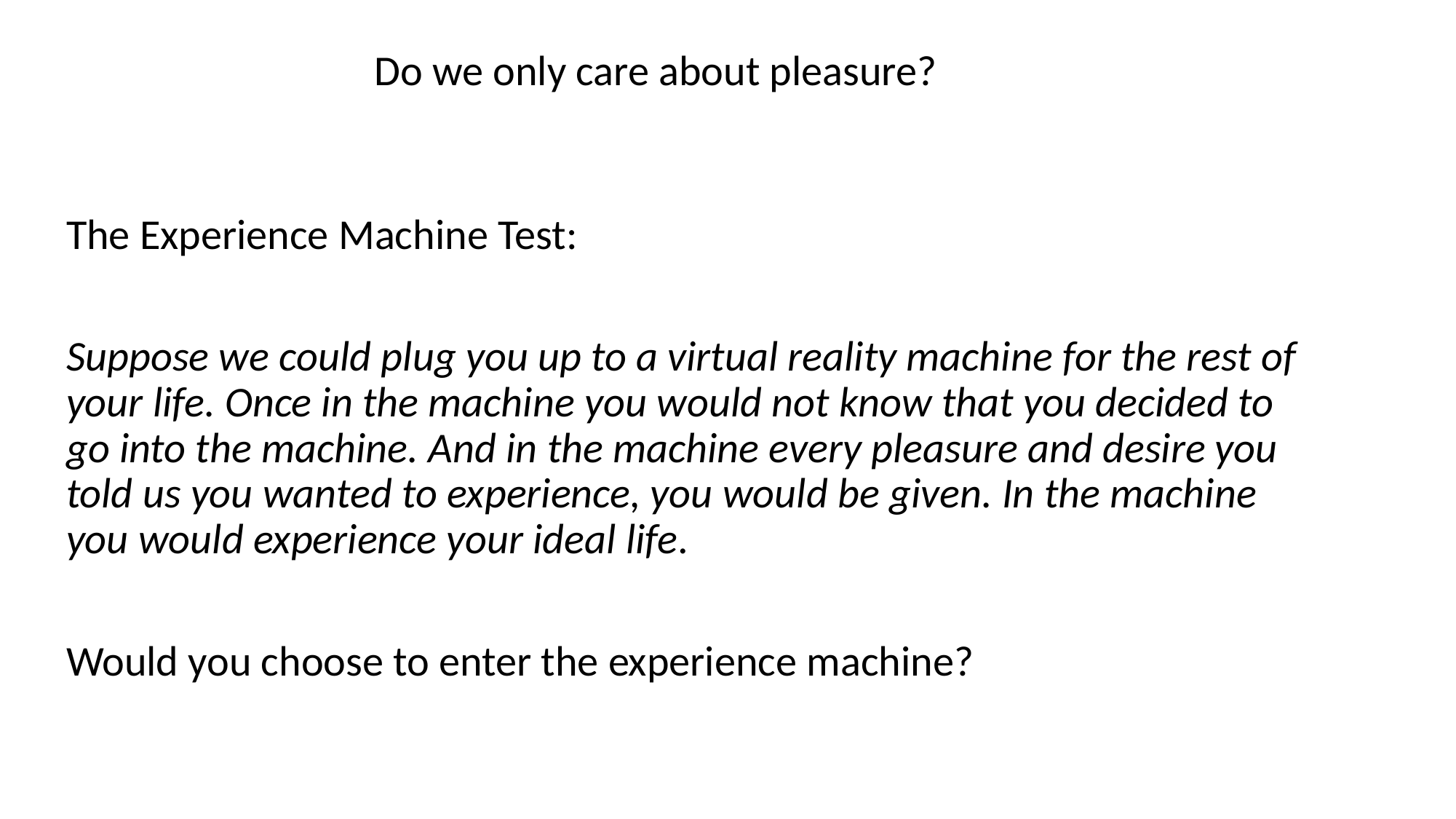

# Do we only care about pleasure?

The Experience Machine Test:

Suppose we could plug you up to a virtual reality machine for the rest of your life. Once in the machine you would not know that you decided to go into the machine. And in the machine every pleasure and desire you told us you wanted to experience, you would be given. In the machine you would experience your ideal life.

Would you choose to enter the experience machine?